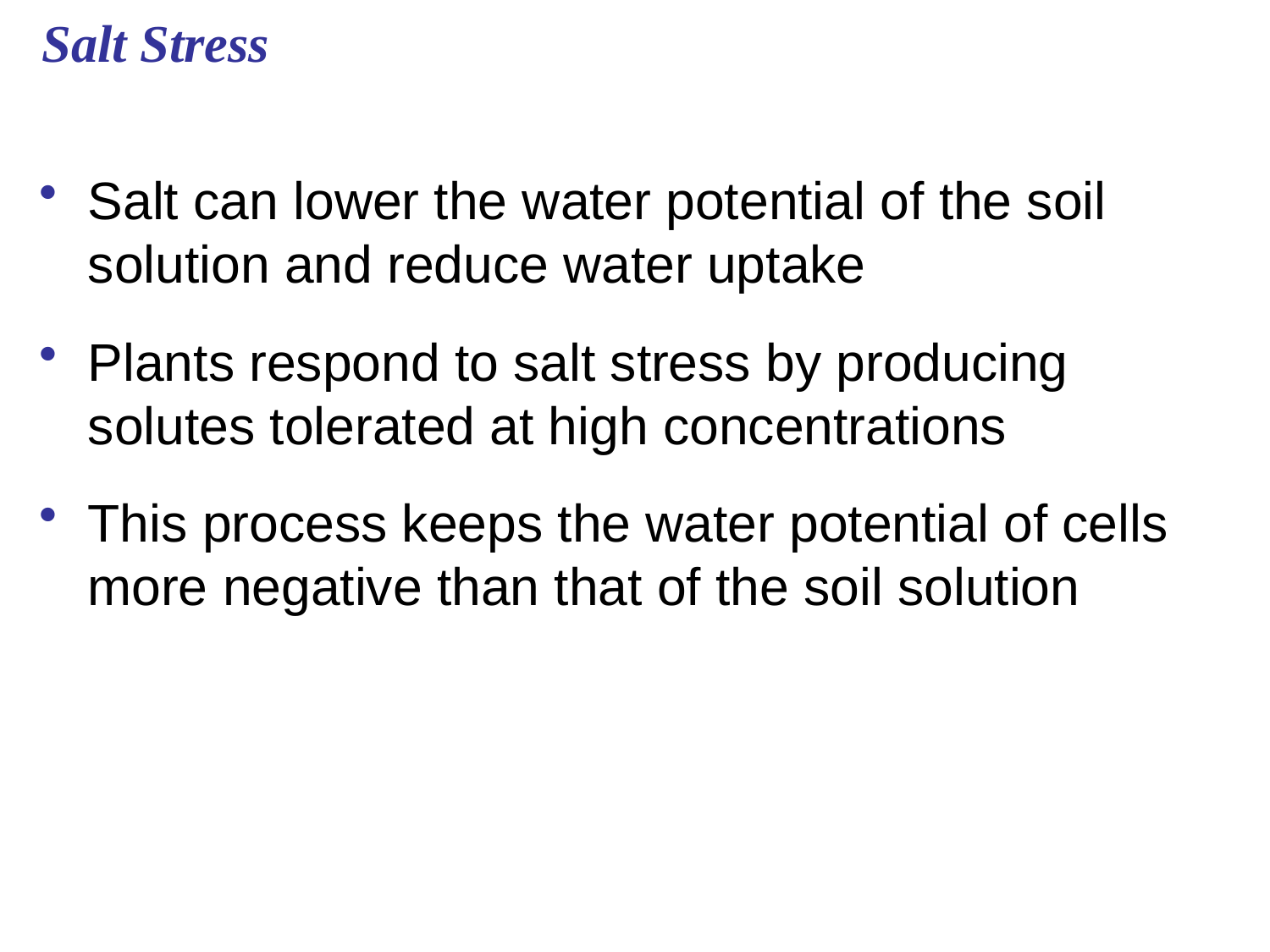

# Salt Stress
Salt can lower the water potential of the soil solution and reduce water uptake
Plants respond to salt stress by producing solutes tolerated at high concentrations
This process keeps the water potential of cells more negative than that of the soil solution